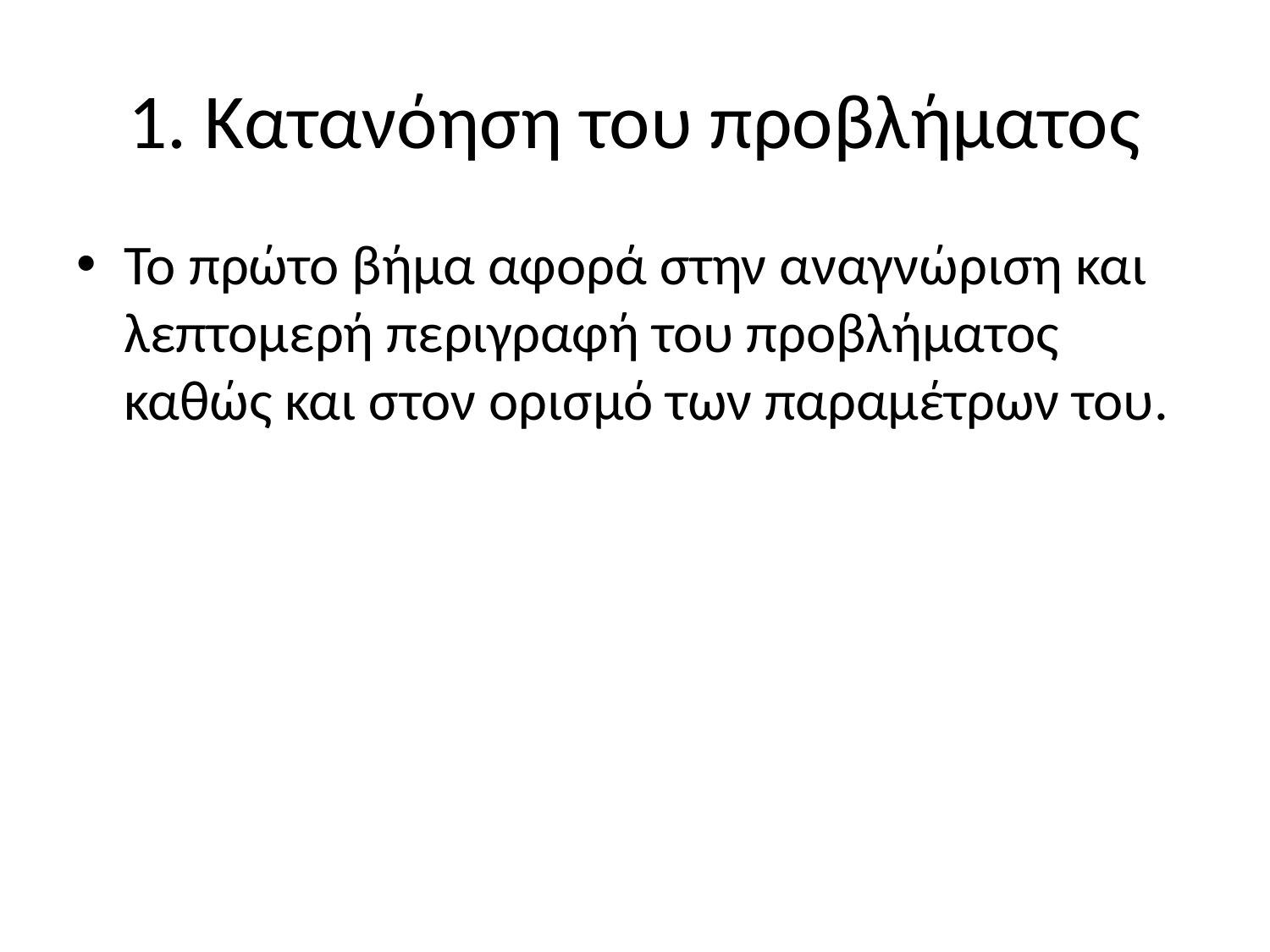

# 1. Κατανόηση του προβλήματος
Το πρώτο βήμα αφορά στην αναγνώριση και λεπτομερή περιγραφή του προβλήματος καθώς και στον ορισμό των παραμέτρων του.